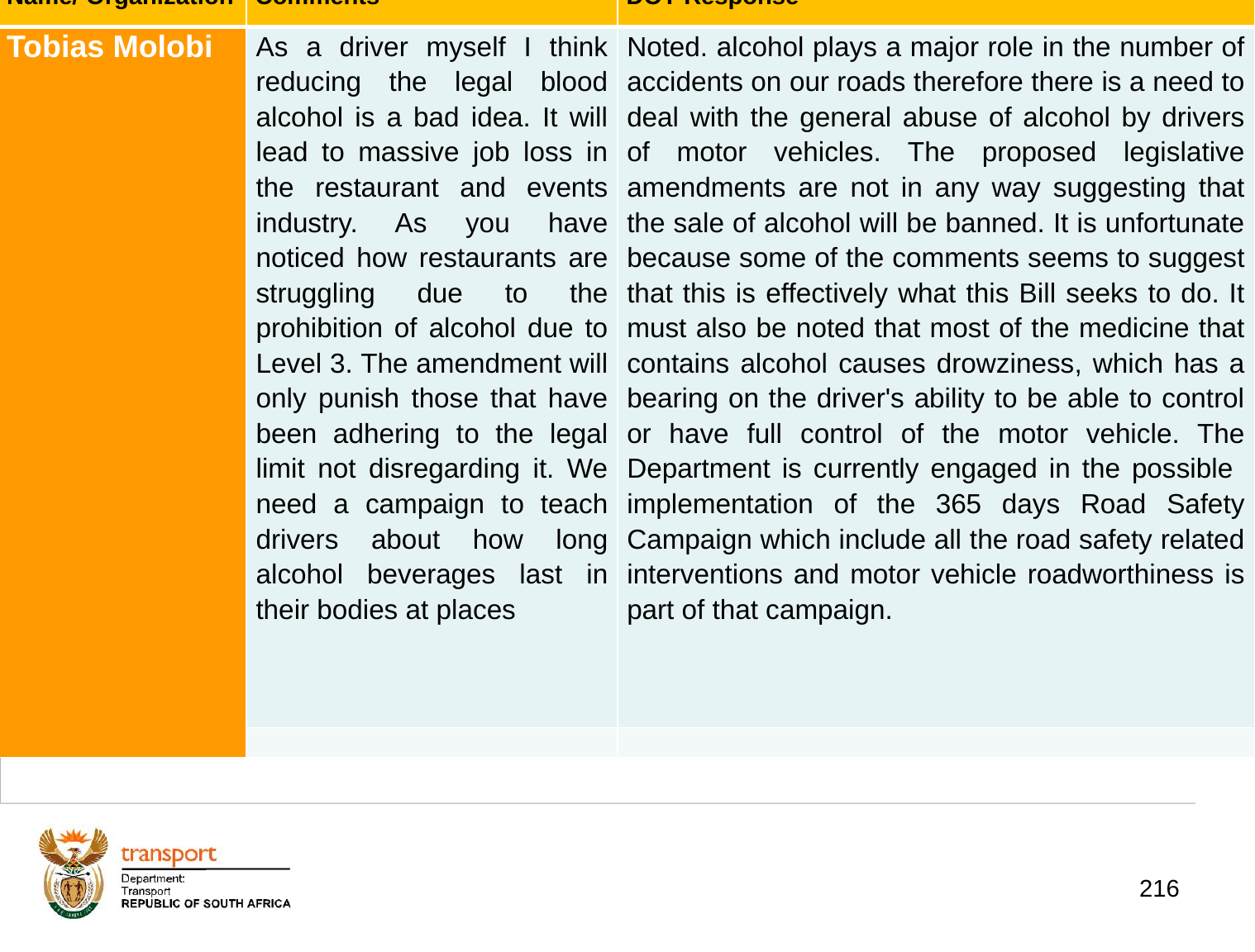

| Name/ Organization | Comments | DOT Response |
| --- | --- | --- |
| Tobias Molobi | As a driver myself I think reducing the legal blood alcohol is a bad idea. It will lead to massive job loss in the restaurant and events industry. As you have noticed how restaurants are struggling due to the prohibition of alcohol due to Level 3. The amendment will only punish those that have been adhering to the legal limit not disregarding it. We need a campaign to teach drivers about how long alcohol beverages last in their bodies at places | Noted. alcohol plays a major role in the number of accidents on our roads therefore there is a need to deal with the general abuse of alcohol by drivers of motor vehicles. The proposed legislative amendments are not in any way suggesting that the sale of alcohol will be banned. It is unfortunate because some of the comments seems to suggest that this is effectively what this Bill seeks to do. It must also be noted that most of the medicine that contains alcohol causes drowziness, which has a bearing on the driver's ability to be able to control or have full control of the motor vehicle. The Department is currently engaged in the possible implementation of the 365 days Road Safety Campaign which include all the road safety related interventions and motor vehicle roadworthiness is part of that campaign. |
|  |  |  |
# 1. Background
216